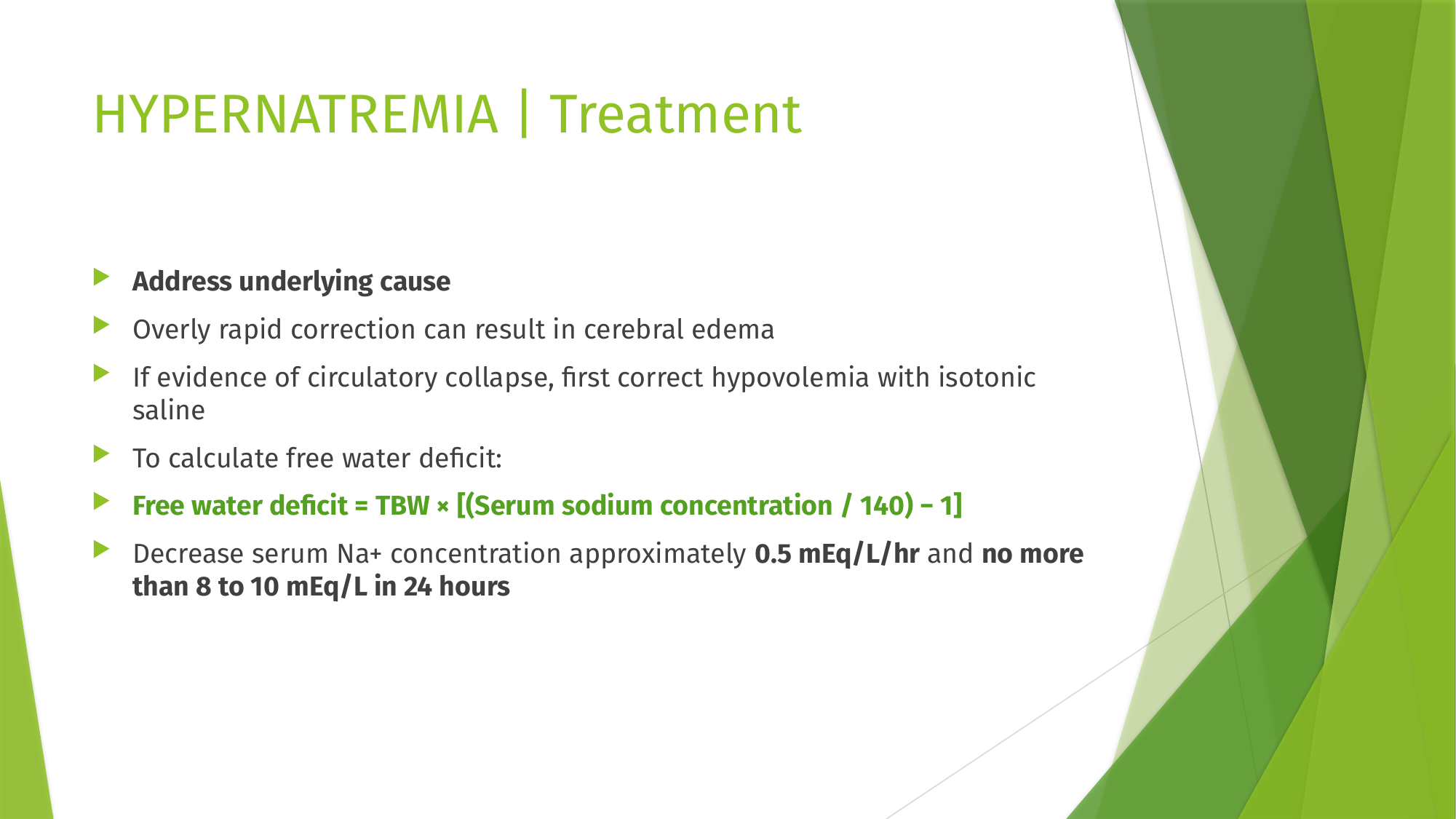

# HYPERNATREMIA | Treatment
Address underlying cause
Overly rapid correction can result in cerebral edema
If evidence of circulatory collapse, first correct hypovolemia with isotonic saline
To calculate free water deficit:
Free water deficit = TBW × [(Serum sodium concentration / 140) − 1]
Decrease serum Na+ concentration approximately 0.5 mEq/L/hr and no more than 8 to 10 mEq/L in 24 hours